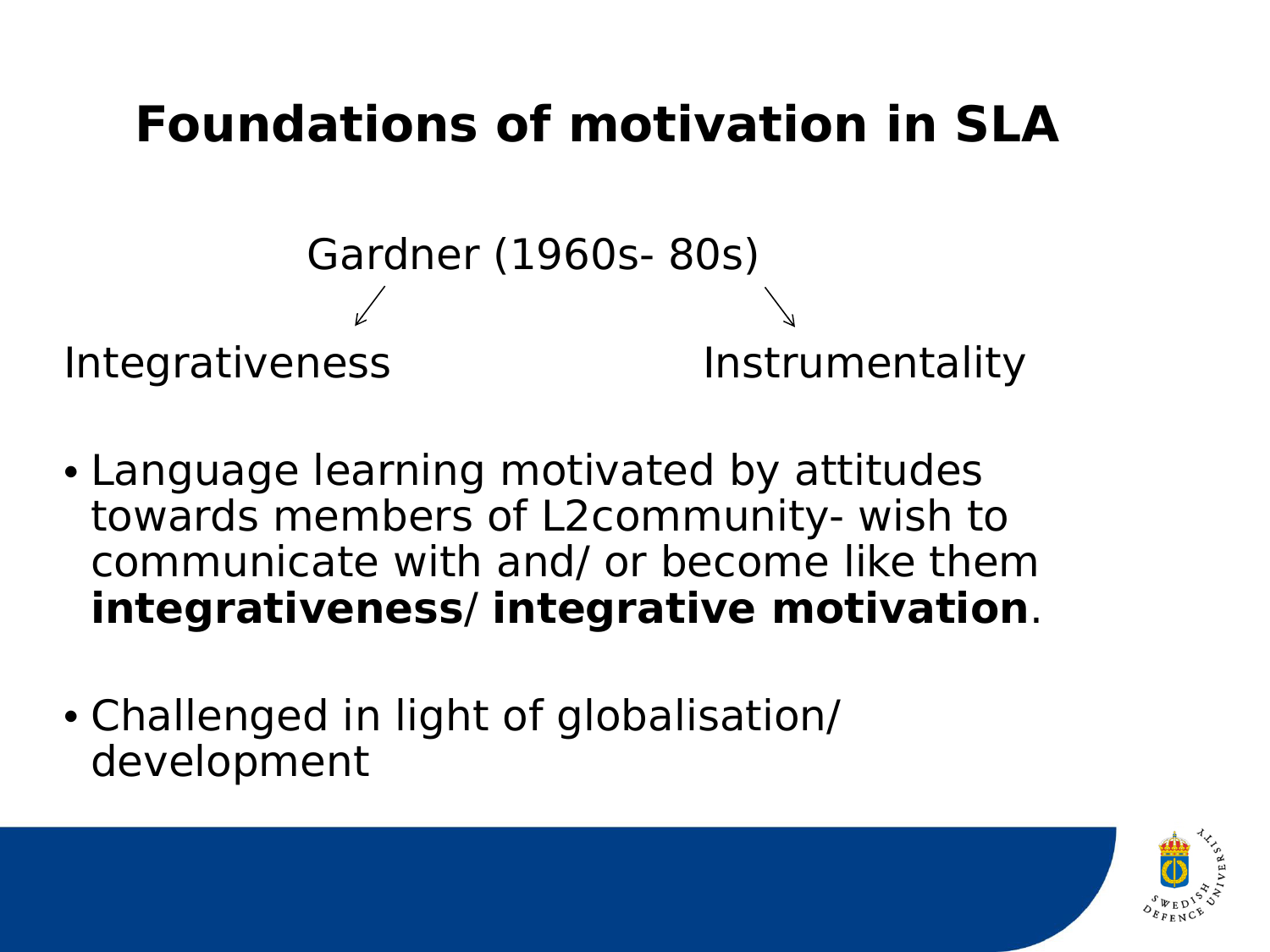

# Foundations of motivation in SLA
                  Gardner (1960s- 80s)

Integrativeness                       Instrumentality

Language learning motivated by attitudes towards members of L2community- wish to communicate with and/ or become like them integrativeness/ integrative motivation.

Challenged in light of globalisation/ development